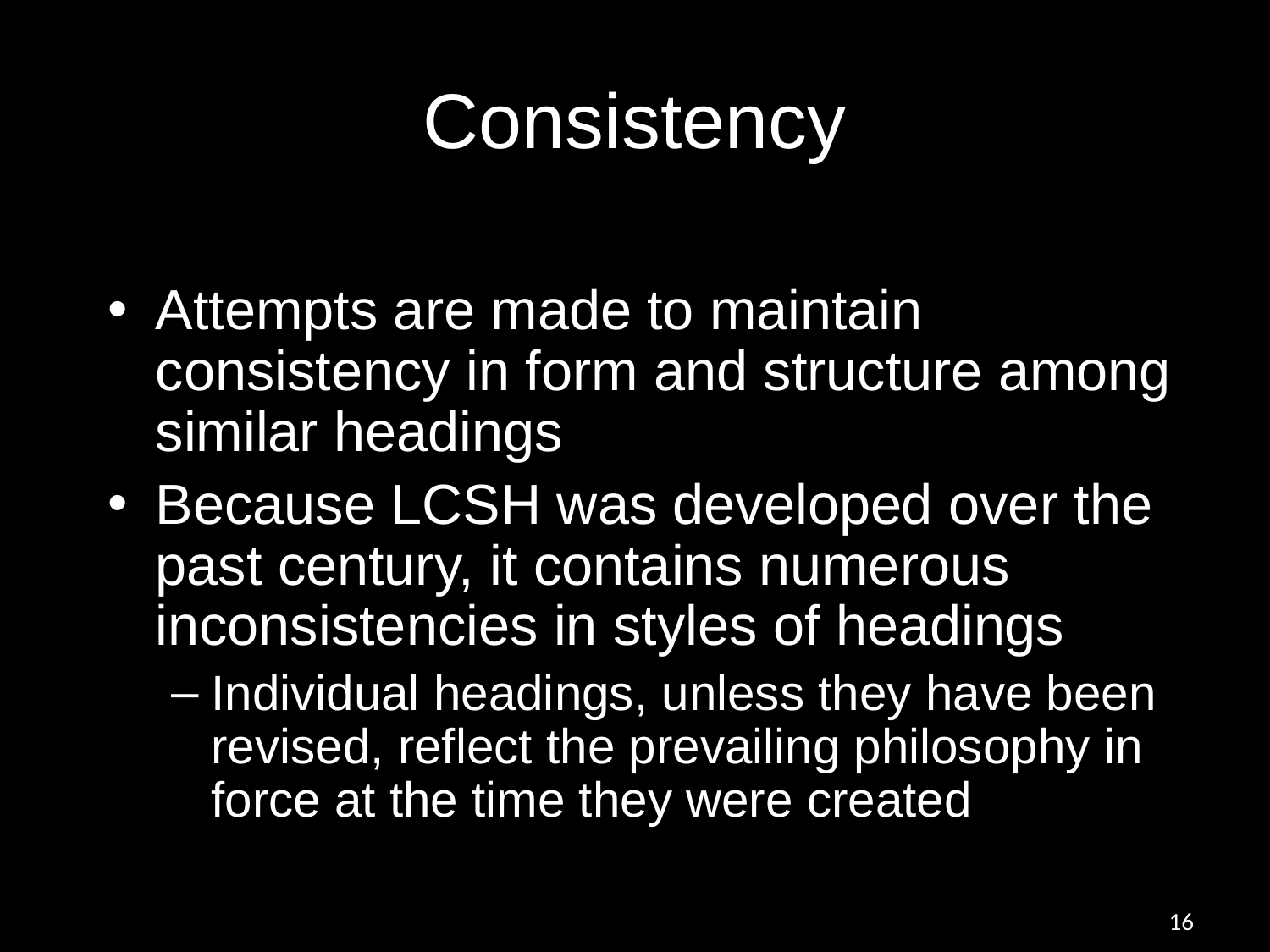

# Consistency
Attempts are made to maintain consistency in form and structure among similar headings
Because LCSH was developed over the past century, it contains numerous inconsistencies in styles of headings
Individual headings, unless they have been revised, reflect the prevailing philosophy in force at the time they were created
16